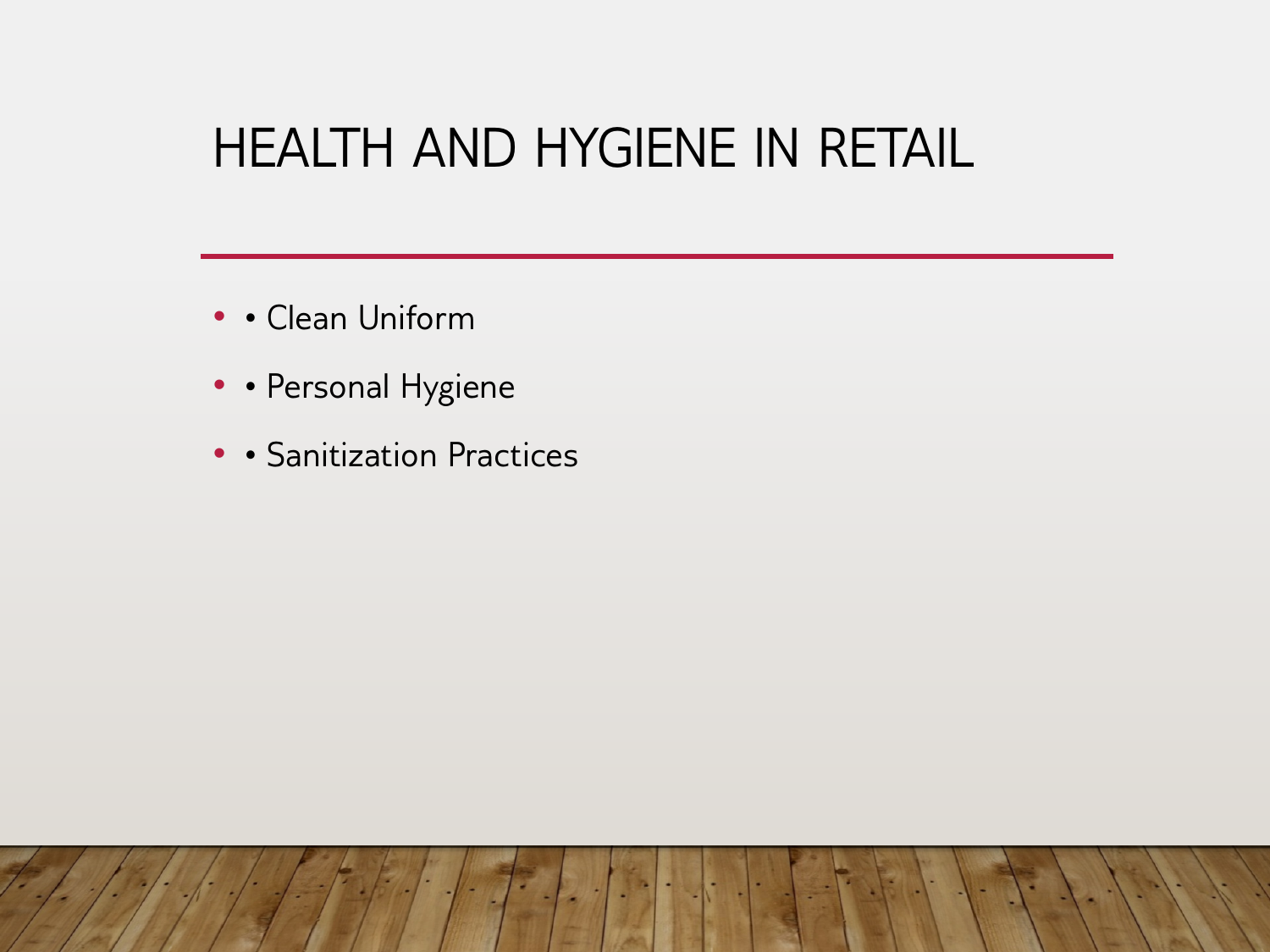

# Health and Hygiene in Retail
• Clean Uniform
• Personal Hygiene
• Sanitization Practices